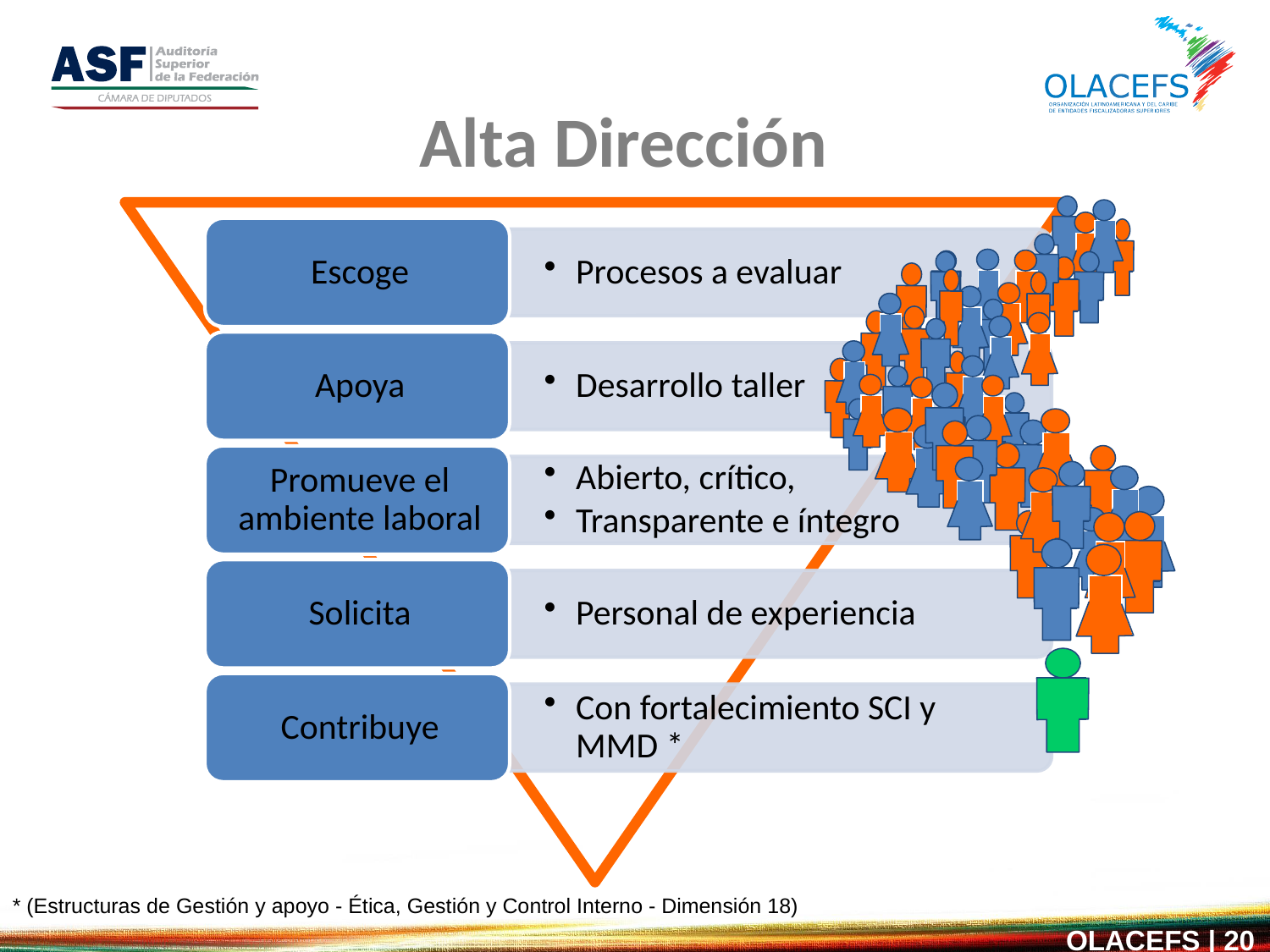

Alta Dirección

Procesos a evaluar
Escoge
Desarrollo taller
Apoya
Abierto, crítico,
Transparente e íntegro
Promueve el ambiente laboral
Personal de experiencia
Solicita
Con fortalecimiento SCI y MMD *
Contribuye
2
* (Estructuras de Gestión y apoyo - Ética, Gestión y Control Interno - Dimensión 18)
OLACEFS | 20